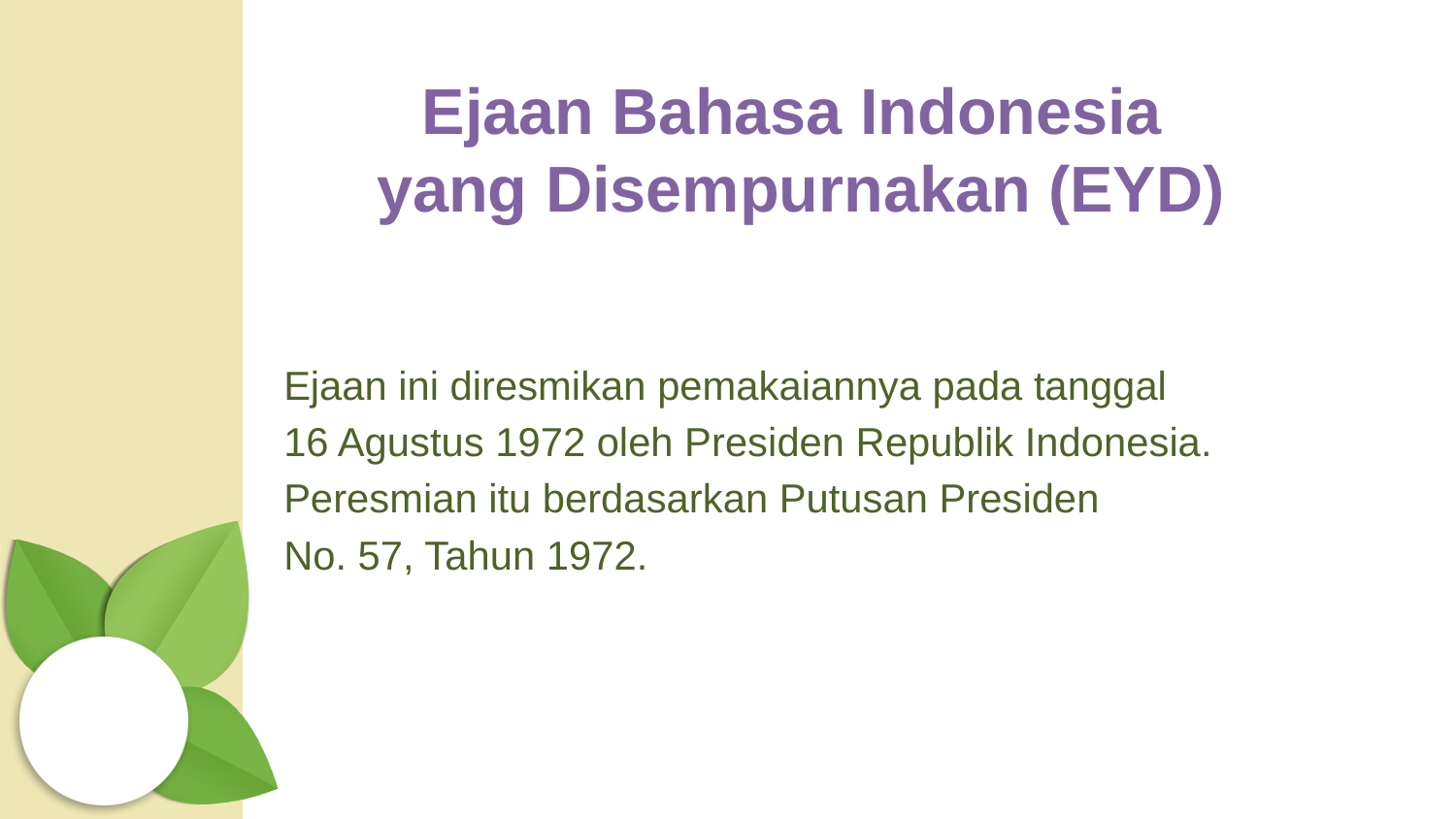

Ejaan Bahasa Indonesia
yang Disempurnakan (EYD)
Ejaan ini diresmikan pemakaiannya pada tanggal
16 Agustus 1972 oleh Presiden Republik Indonesia.
Peresmian itu berdasarkan Putusan Presiden
No. 57, Tahun 1972.